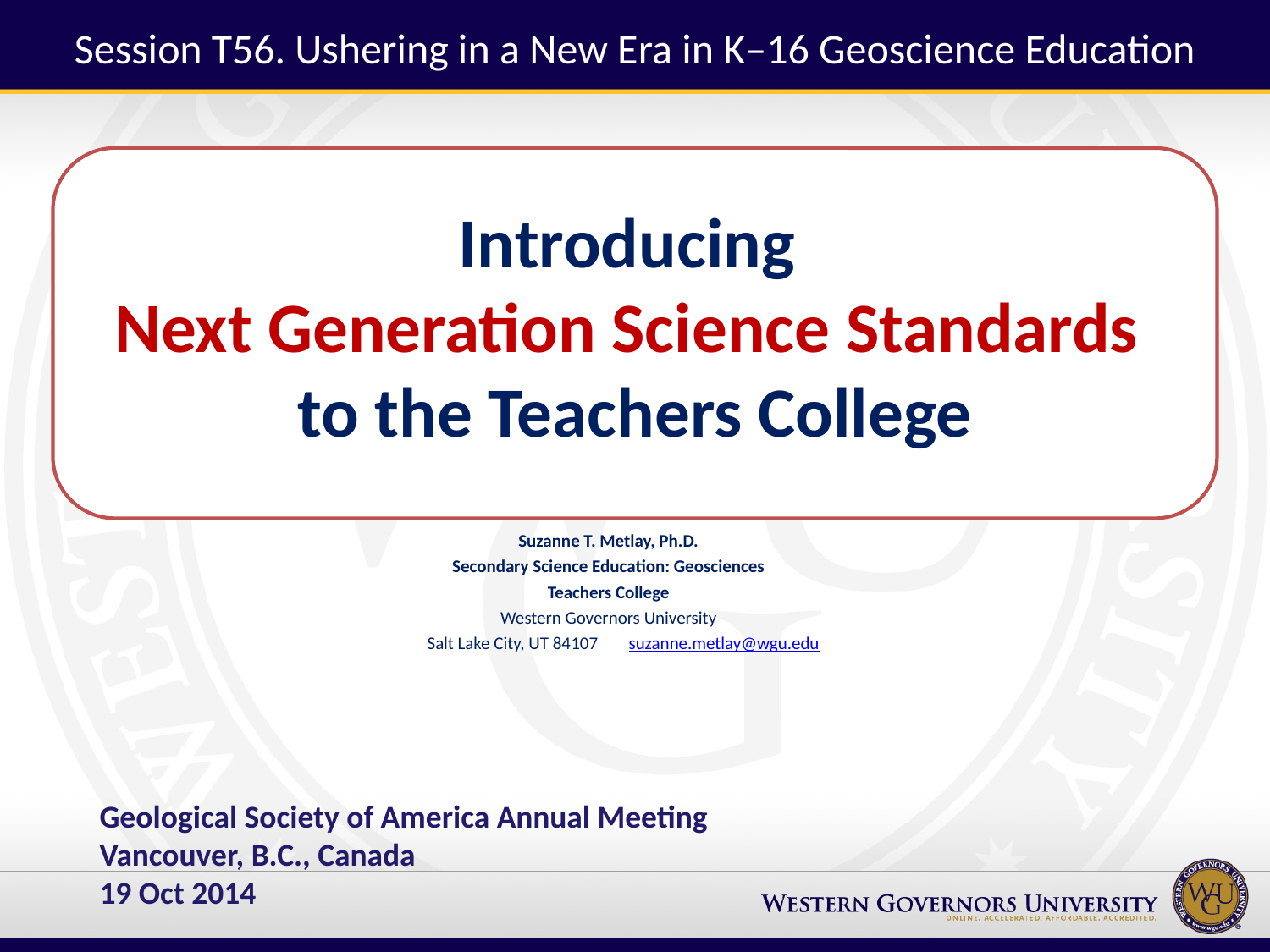

Session T56. Ushering in a New Era in K–16 Geoscience Education

# Introducing Next Generation Science Standards to the Teachers College
Suzanne T. Metlay, Ph.D.
Secondary Science Education: Geosciences
Teachers College
Western Governors University
	        Salt Lake City, UT 84107			     suzanne.metlay@wgu.edu

Geological Society of America Annual Meeting
Vancouver, B.C., Canada
19 Oct 2014